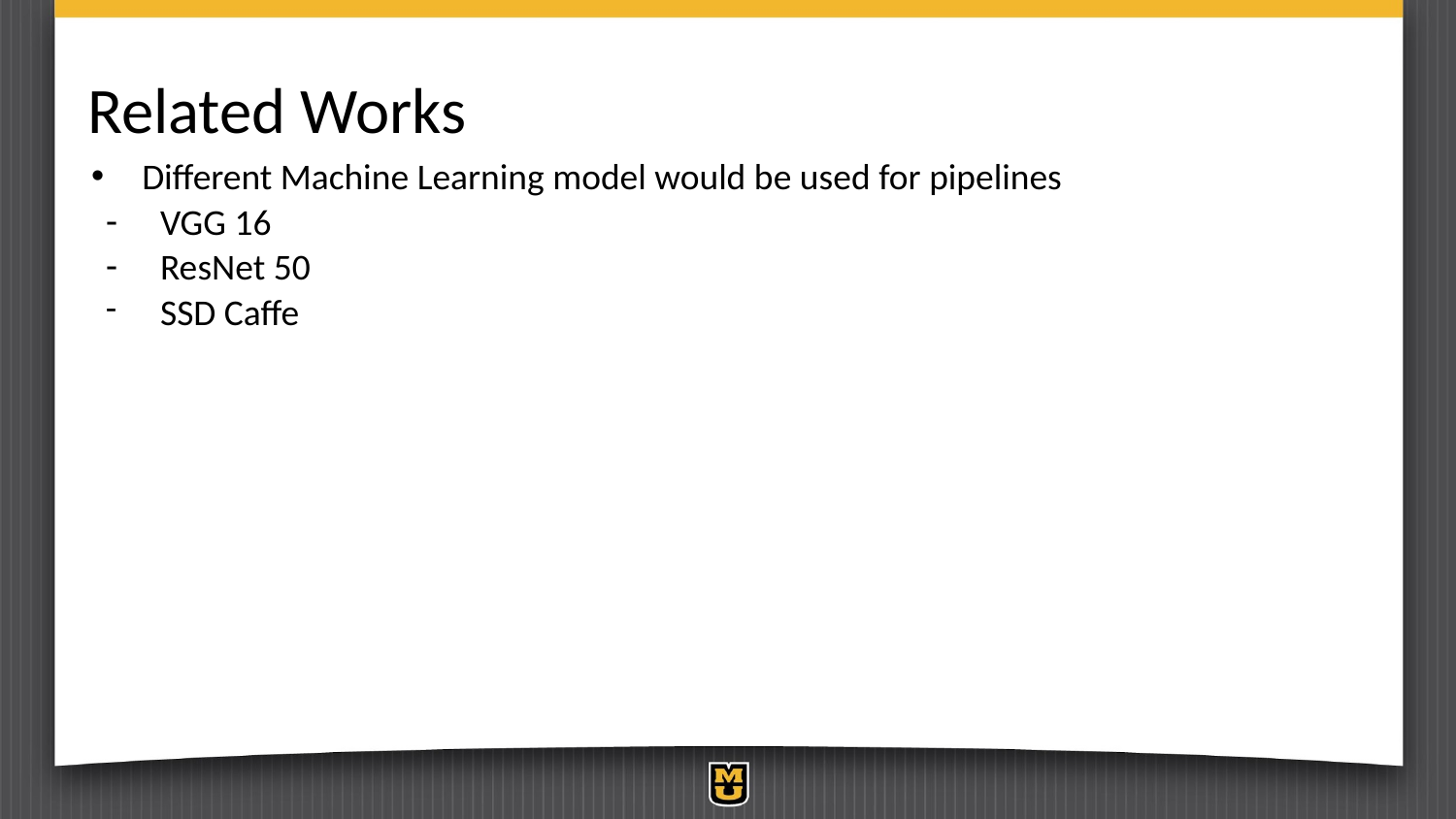

# Related Works
Different Machine Learning model would be used for pipelines
VGG 16
ResNet 50
SSD Caffe